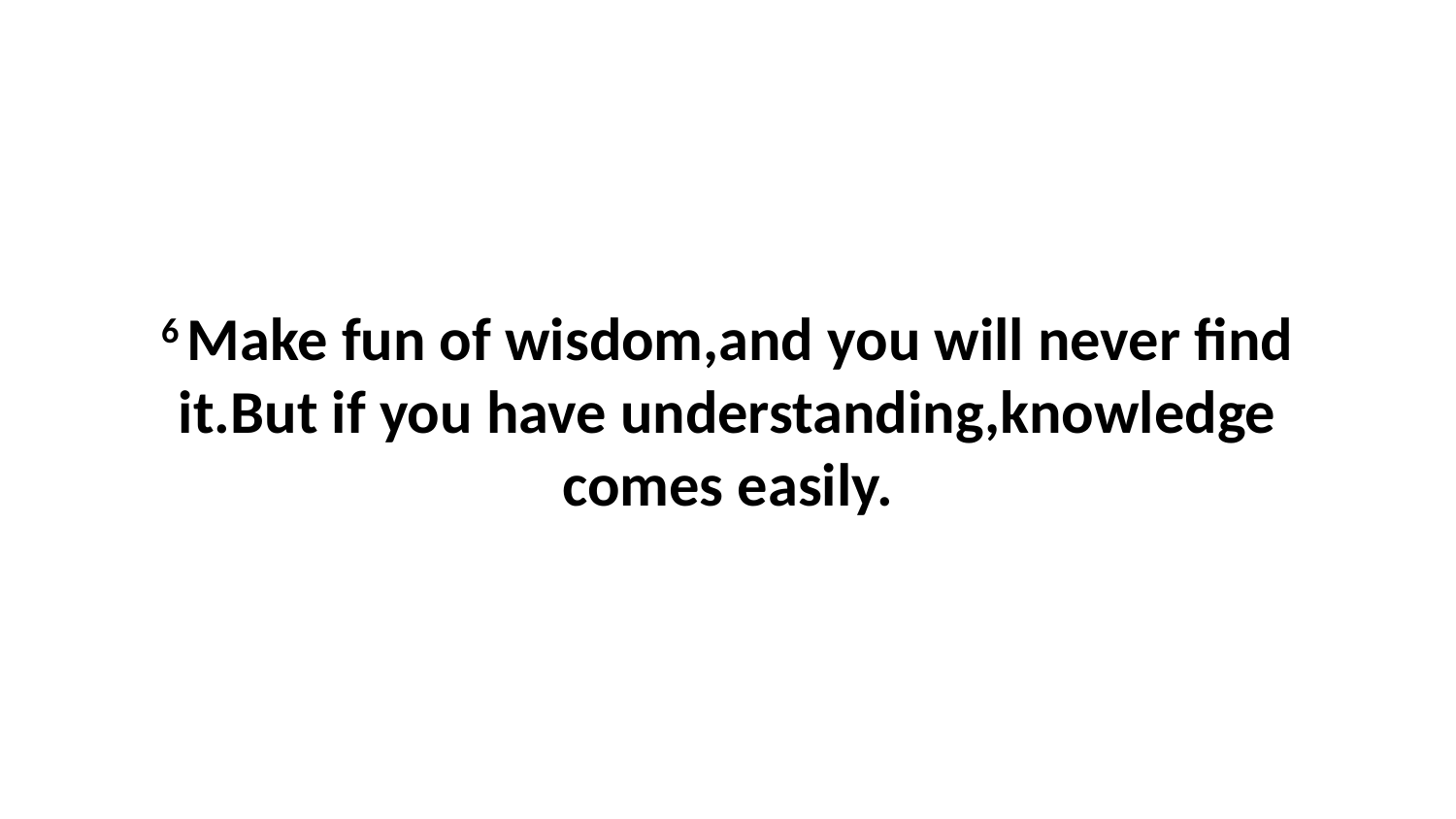

6 Make fun of wisdom,and you will never find it.But if you have understanding,knowledge comes easily.